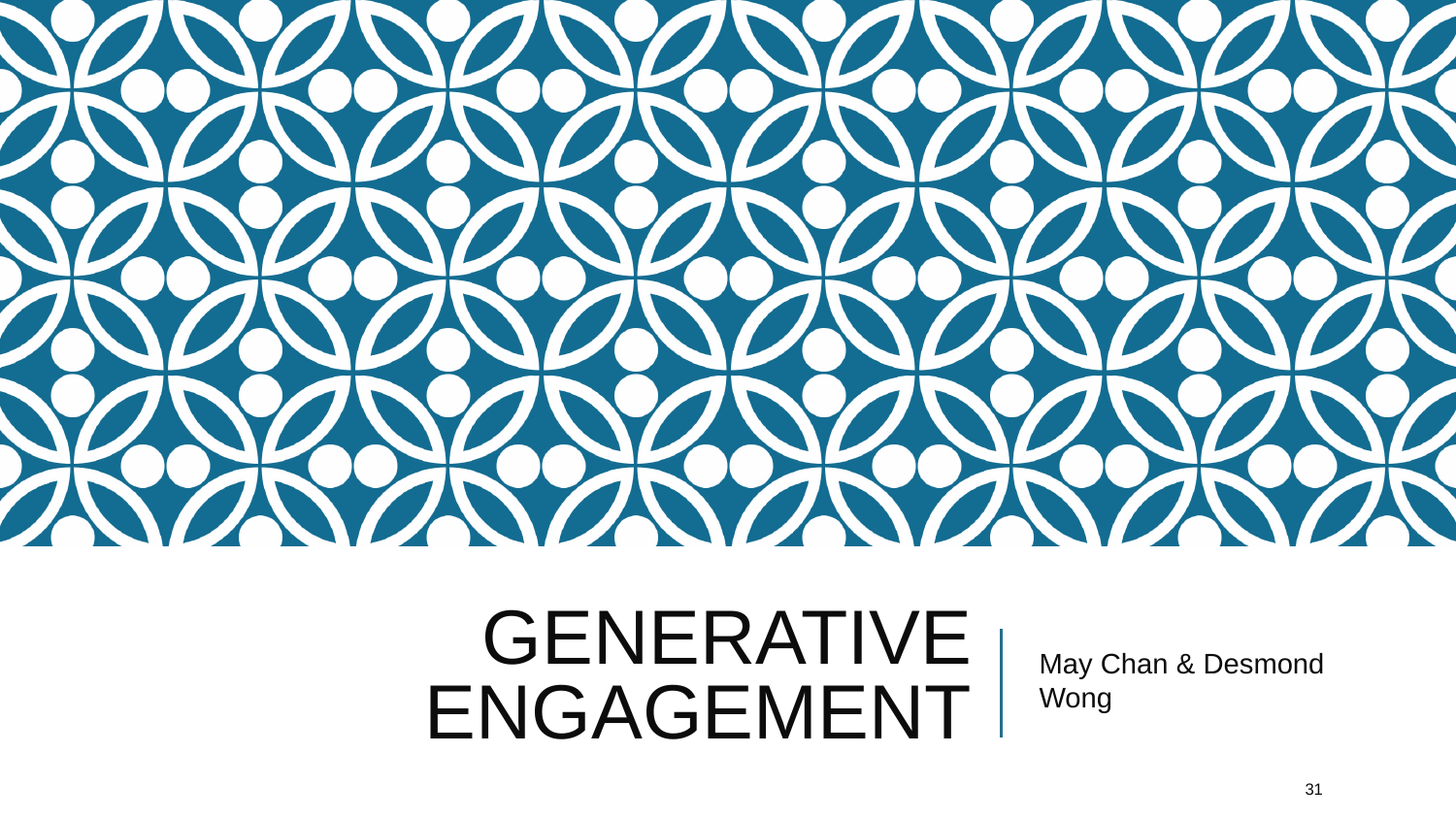

# GENERATIVE ENGAGEMENT
May Chan & Desmond Wong
31